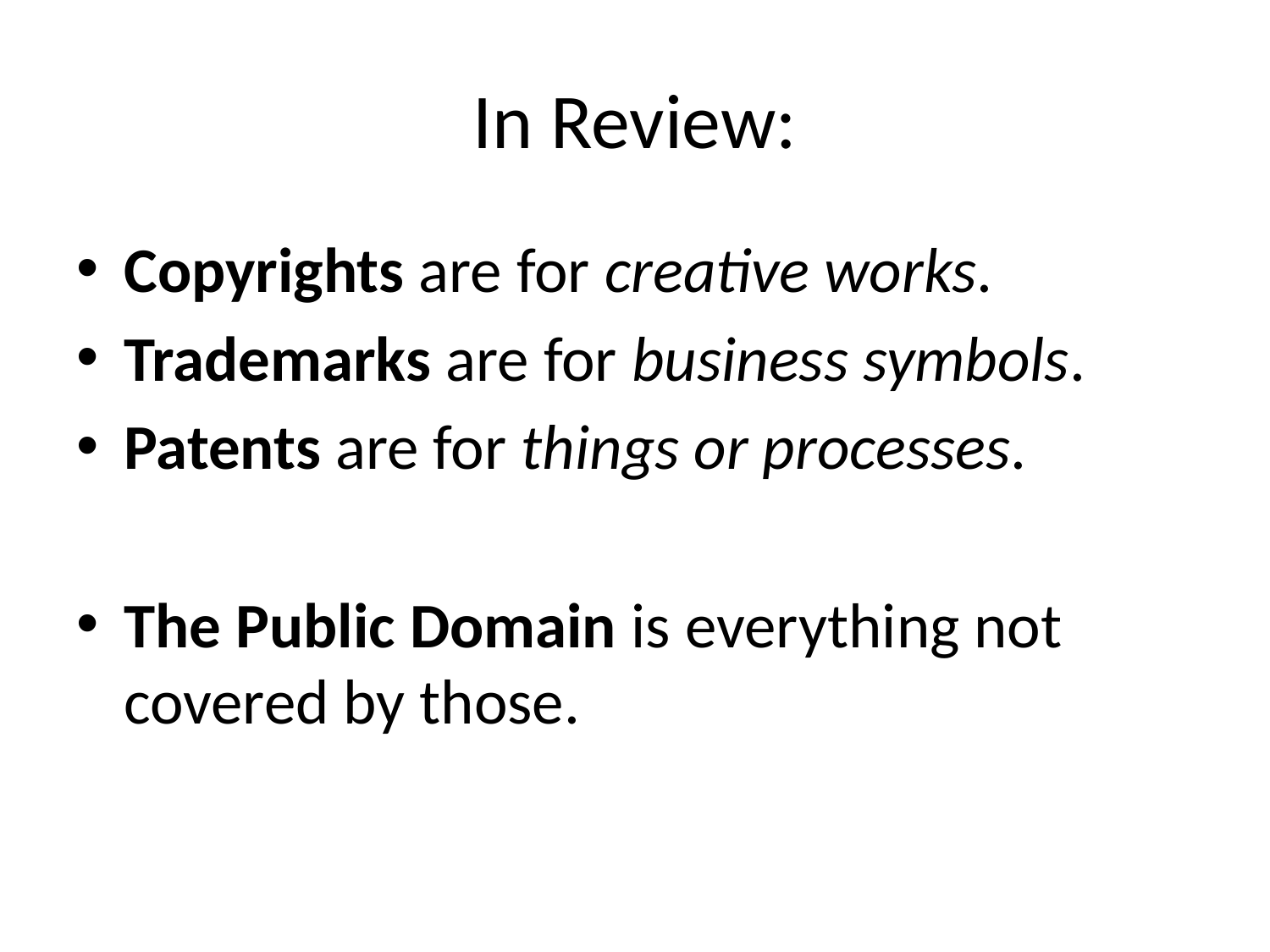

# In Review:
Copyrights are for creative works.
Trademarks are for business symbols.
Patents are for things or processes.

The Public Domain is everything not covered by those.